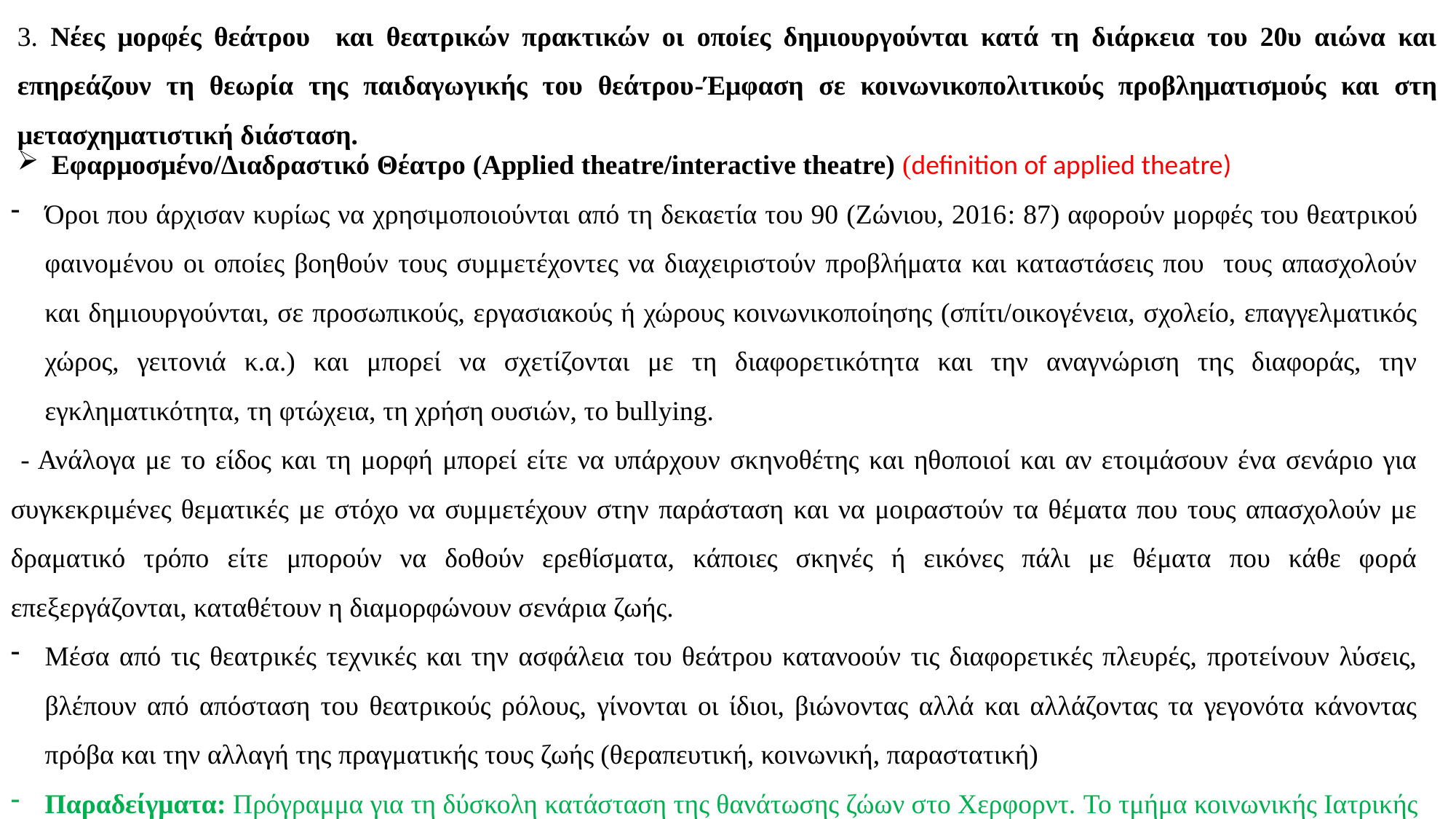

3. Νέες μορφές θεάτρου  και θεατρικών πρακτικών οι οποίες δημιουργούνται κατά τη διάρκεια του 20υ αιώνα και επηρεάζουν τη θεωρία της παιδαγωγικής του θεάτρου-Έμφαση σε κοινωνικοπολιτικούς προβληματισμούς και στη μετασχηματιστική διάσταση.

Εφαρμοσμένο/Διαδραστικό Θέατρο (Applied theatre/interactive theatre) (definition of applied theatre)

Όροι που άρχισαν κυρίως να χρησιμοποιούνται από τη δεκαετία του 90 (Ζώνιου, 2016: 87) αφορούν μορφές του θεατρικού φαινομένου οι οποίες βοηθούν τους συμμετέχοντες να διαχειριστούν προβλήματα και καταστάσεις που  τους απασχολούν και δημιουργούνται, σε προσωπικούς, εργασιακούς ή χώρους κοινωνικοποίησης (σπίτι/οικογένεια, σχολείο, επαγγελματικός χώρος, γειτονιά κ.α.) και μπορεί να σχετίζονται με τη διαφορετικότητα και την αναγνώριση της διαφοράς, την εγκληματικότητα, τη φτώχεια, τη χρήση ουσιών, το bullying.
 - Ανάλογα με το είδος και τη μορφή μπορεί είτε να υπάρχουν σκηνοθέτης και ηθοποιοί και αν ετοιμάσουν ένα σενάριο για συγκεκριμένες θεματικές με στόχο να συμμετέχουν στην παράσταση και να μοιραστούν τα θέματα που τους απασχολούν με δραματικό τρόπο είτε μπορούν να δοθούν ερεθίσματα, κάποιες σκηνές ή εικόνες πάλι με θέματα που κάθε φορά επεξεργάζονται, καταθέτουν η διαμορφώνουν σενάρια ζωής.
Μέσα από τις θεατρικές τεχνικές και την ασφάλεια του θεάτρου κατανοούν τις διαφορετικές πλευρές, προτείνουν λύσεις, βλέπουν από απόσταση του θεατρικούς ρόλους, γίνονται οι ίδιοι, βιώνοντας αλλά και αλλάζοντας τα γεγονότα κάνοντας πρόβα και την αλλαγή της πραγματικής τους ζωής (θεραπευτική, κοινωνική, παραστατική)
Παραδείγματα: Πρόγραμμα για τη δύσκολη κατάσταση της θανάτωσης ζώων στο Χερφορντ. Το τμήμα κοινωνικής Ιατρικής σε συνεργασία με το τμήμα θεατρικής εκπαίδευσης εφάρμοσαν σε μαθητές 10-11 ετών  πρόγραμμα για τις ουσίες (Άλκηστις, 2009: 40-41)